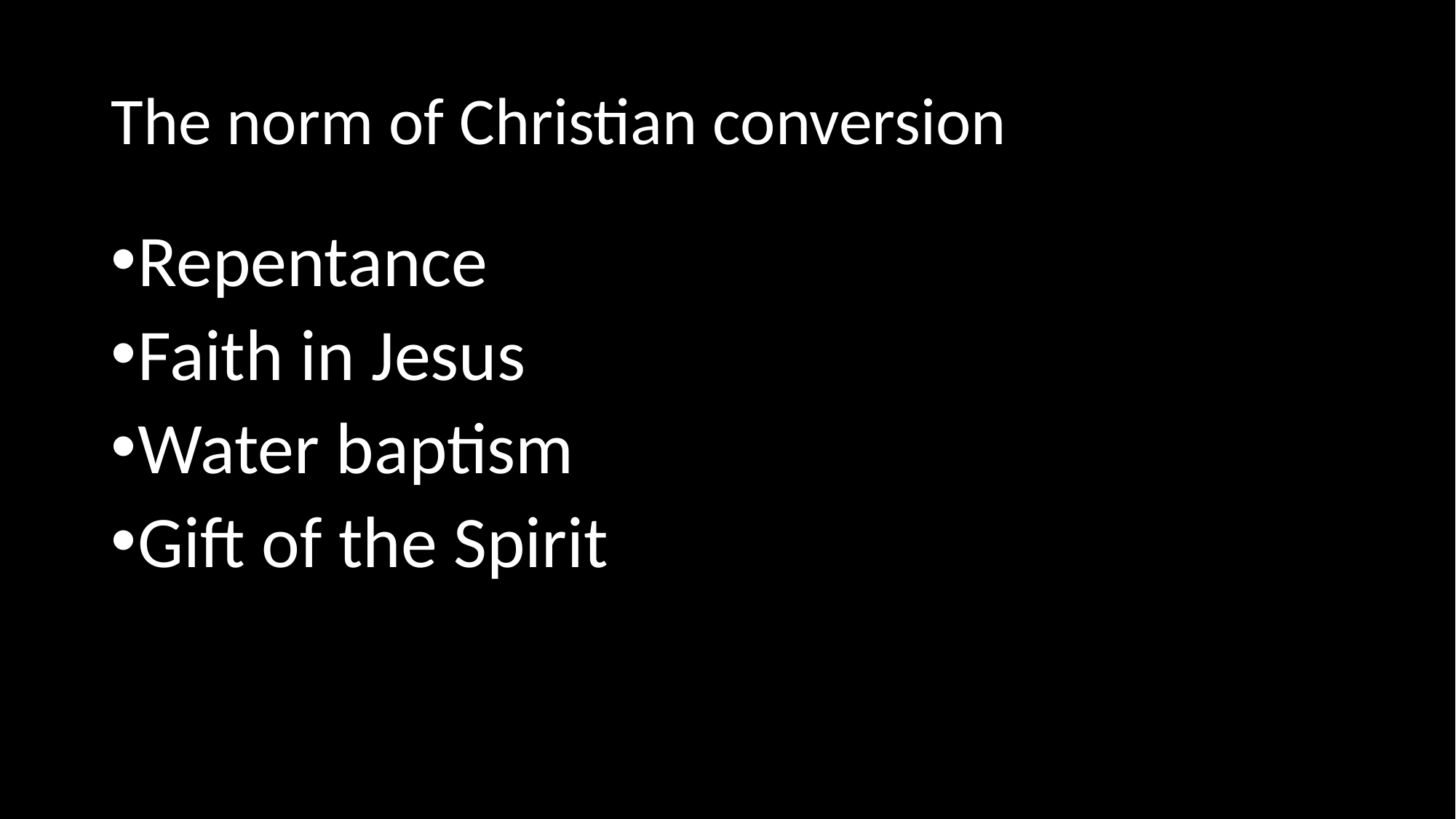

# The norm of Christian conversion
Repentance
Faith in Jesus
Water baptism
Gift of the Spirit